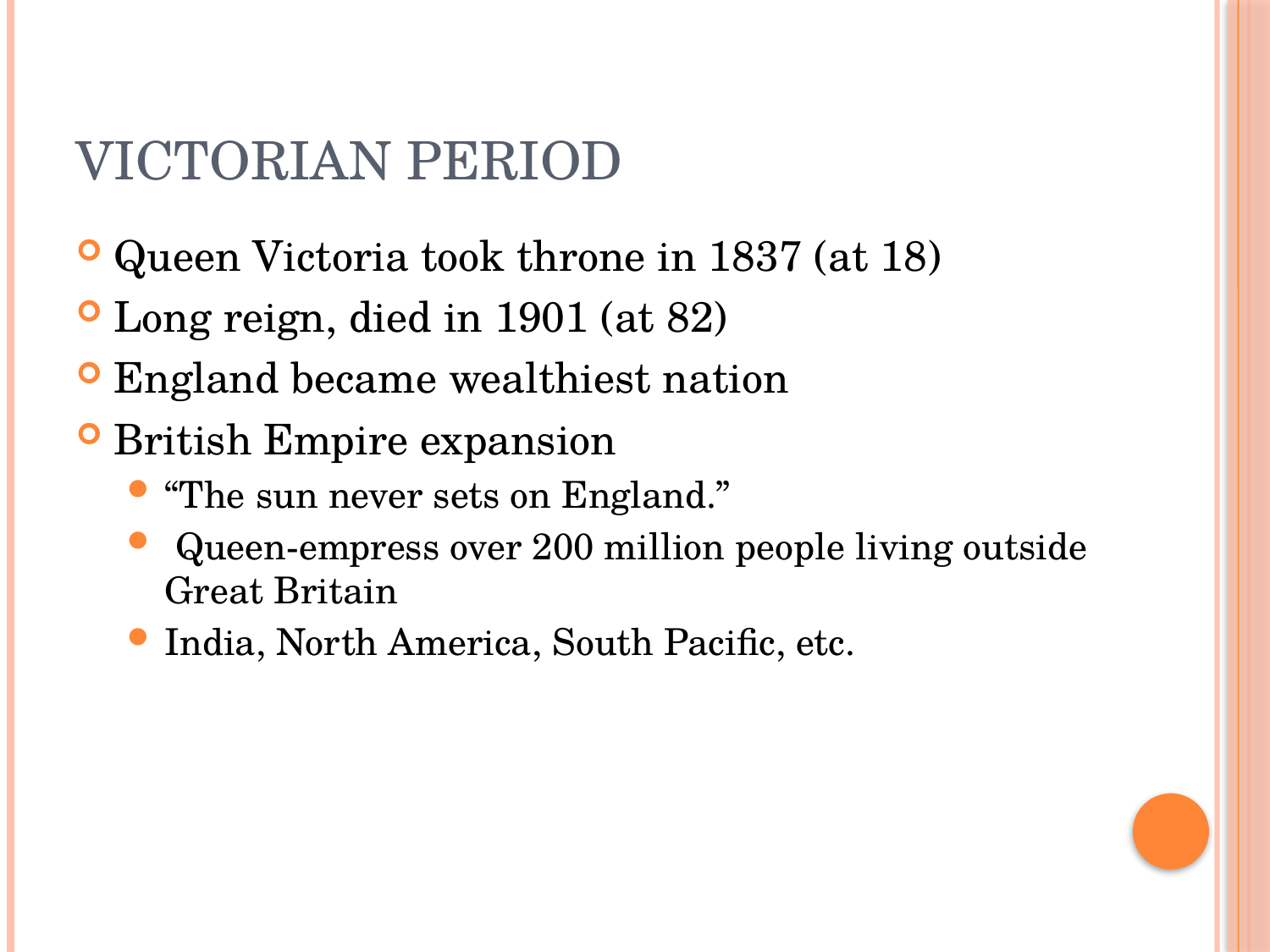

# Victorian Period
Queen Victoria took throne in 1837 (at 18)
Long reign, died in 1901 (at 82)
England became wealthiest nation
British Empire expansion
“The sun never sets on England.”
 Queen-empress over 200 million people living outside Great Britain
India, North America, South Pacific, etc.